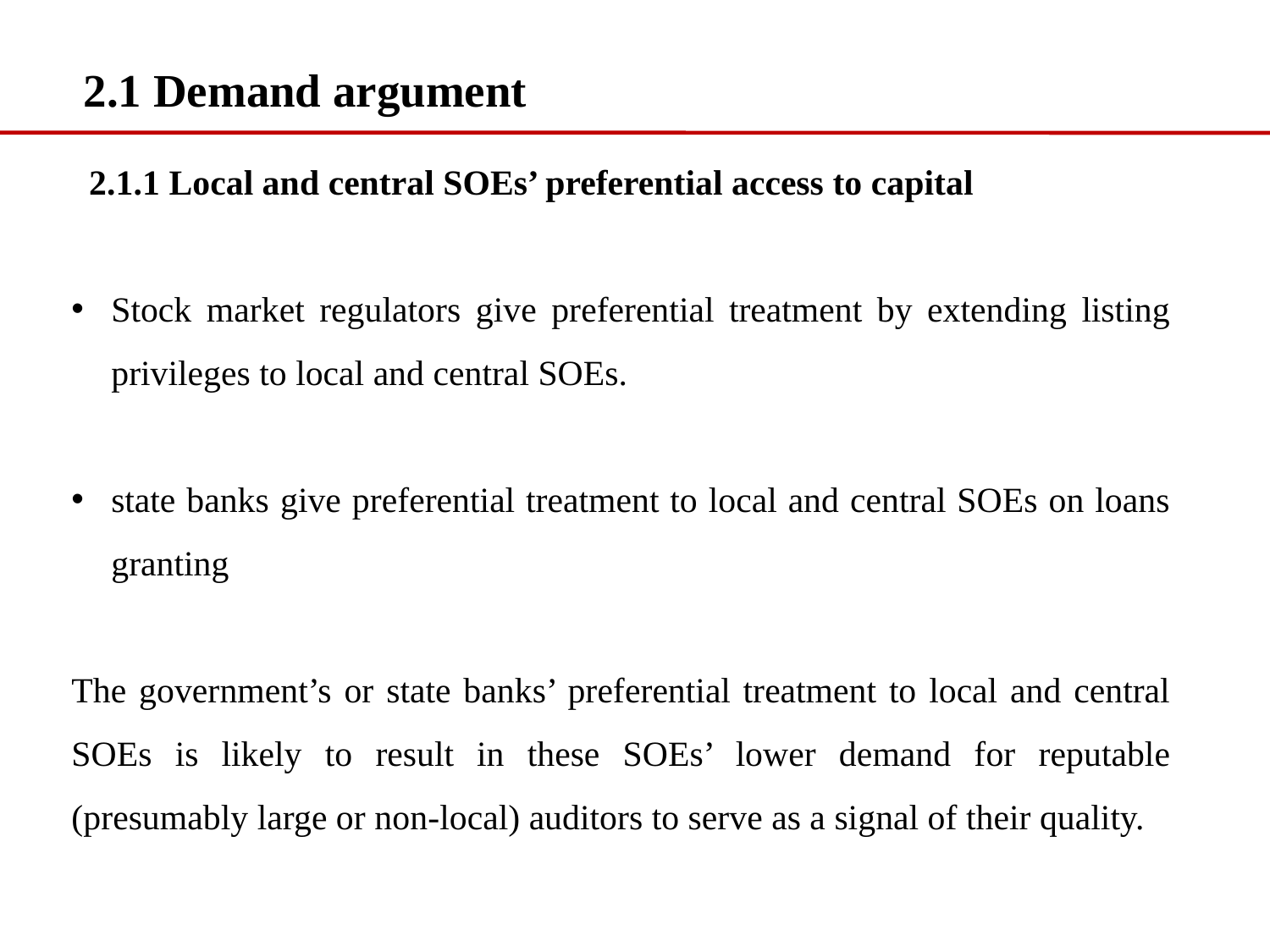

2.1 Demand argument
  2.1.1 Local and central SOEs’ preferential access to capital

Stock market regulators give preferential treatment by extending listing privileges to local and central SOEs.

state banks give preferential treatment to local and central SOEs on loans granting

The government’s or state banks’ preferential treatment to local and central SOEs is likely to result in these SOEs’ lower demand for reputable (presumably large or non-local) auditors to serve as a signal of their quality.